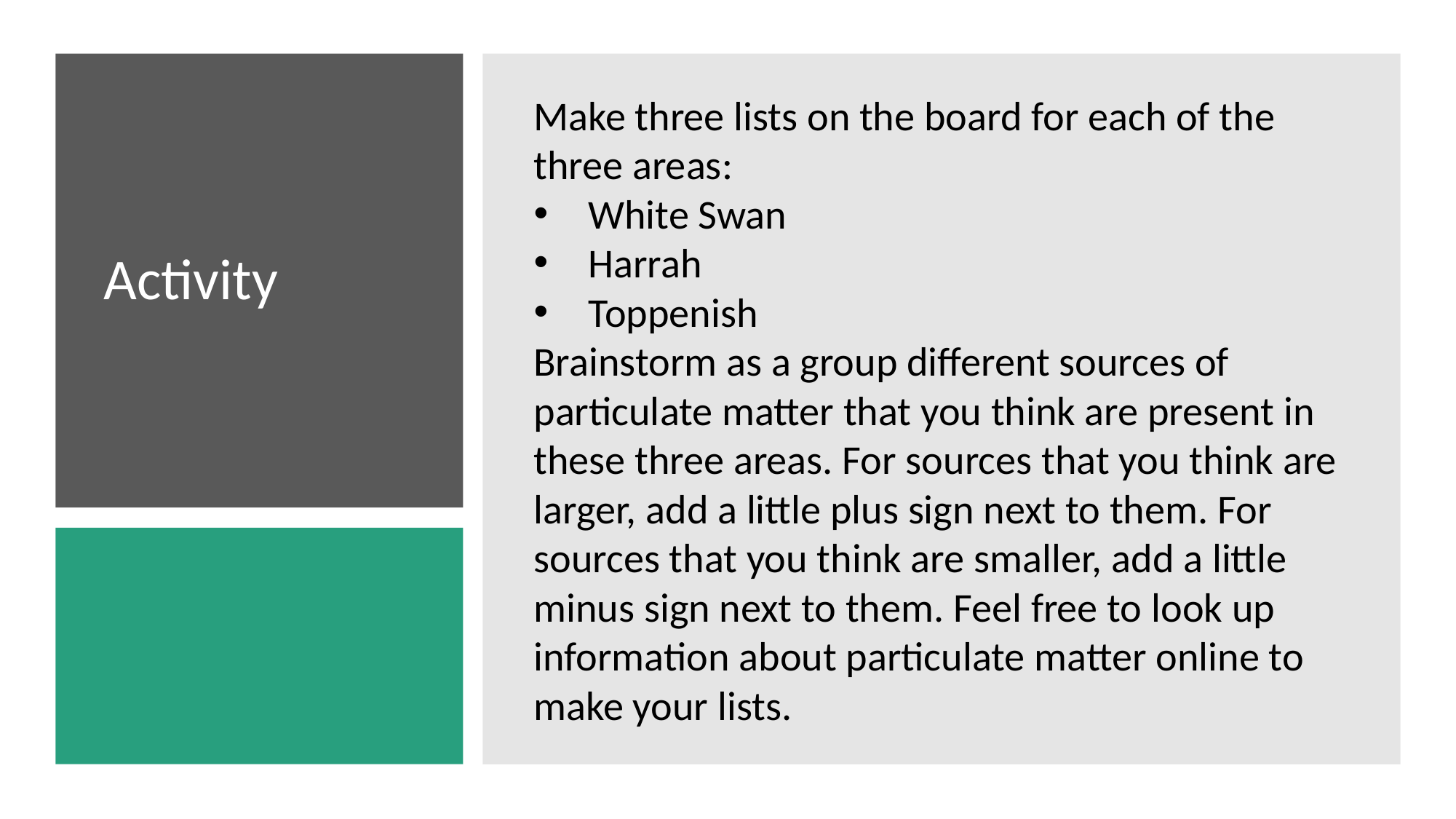

Make three lists on the board for each of the three areas:
White Swan
Harrah
Toppenish
Brainstorm as a group different sources of particulate matter that you think are present in these three areas. For sources that you think are larger, add a little plus sign next to them. For sources that you think are smaller, add a little minus sign next to them. Feel free to look up information about particulate matter online to make your lists.
Activity